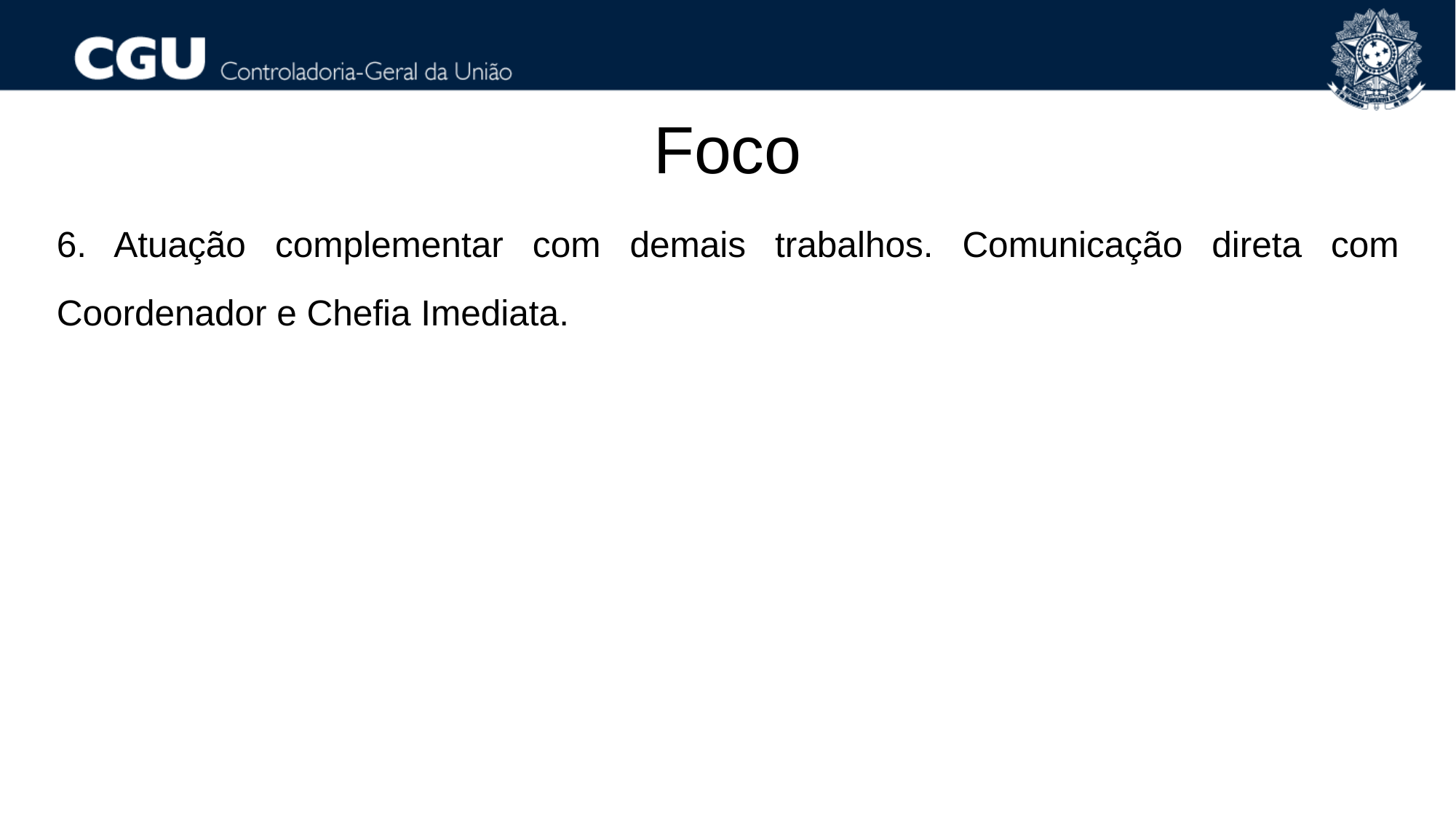

Foco
6. Atuação complementar com demais trabalhos. Comunicação direta com Coordenador e Chefia Imediata.